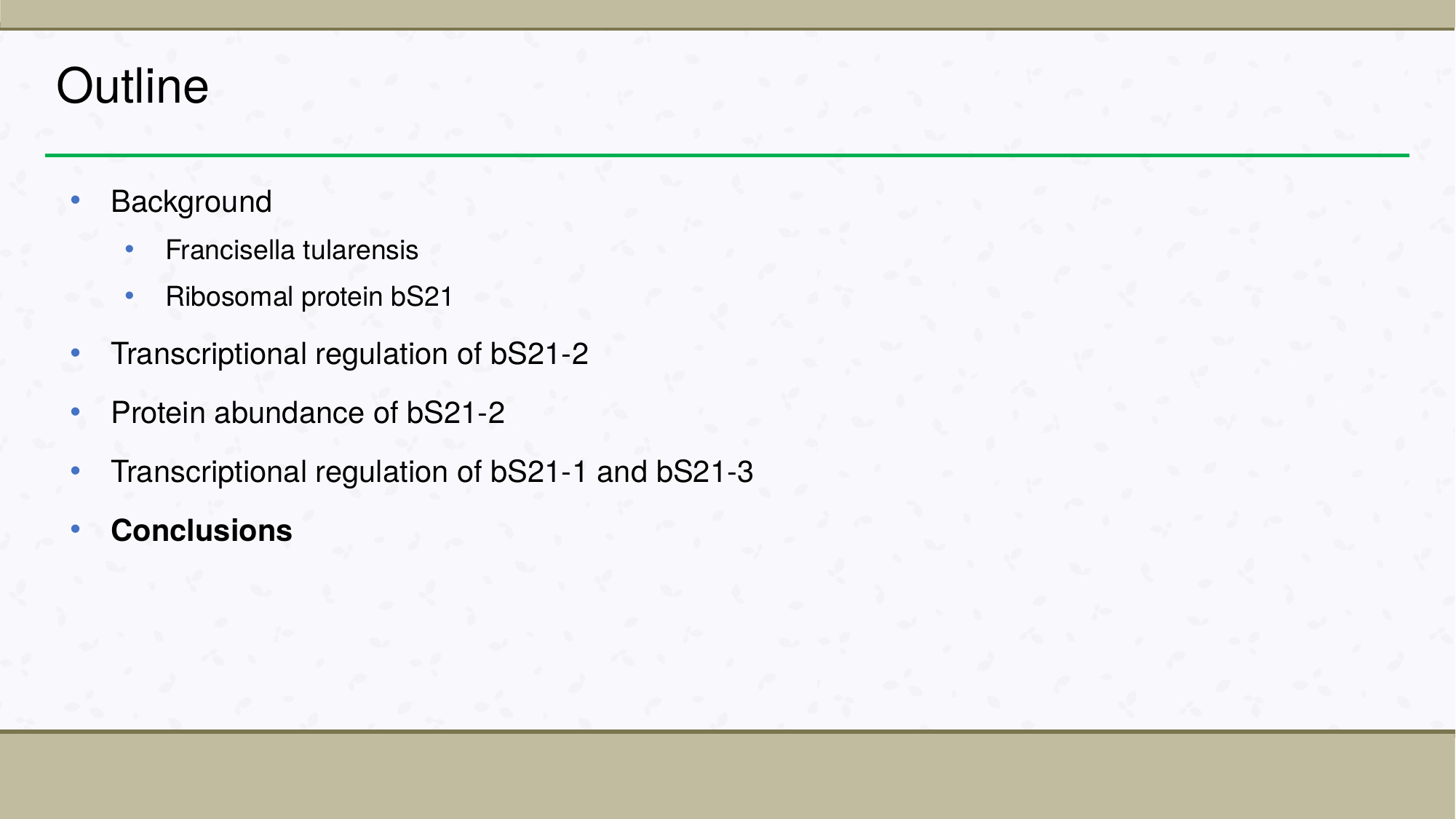

# Outline
Background
Francisella tularensis
Ribosomal protein bS21
Transcriptional regulation of bS21-2
Protein abundance of bS21-2
Transcriptional regulation of bS21-1 and bS21-3
Conclusions